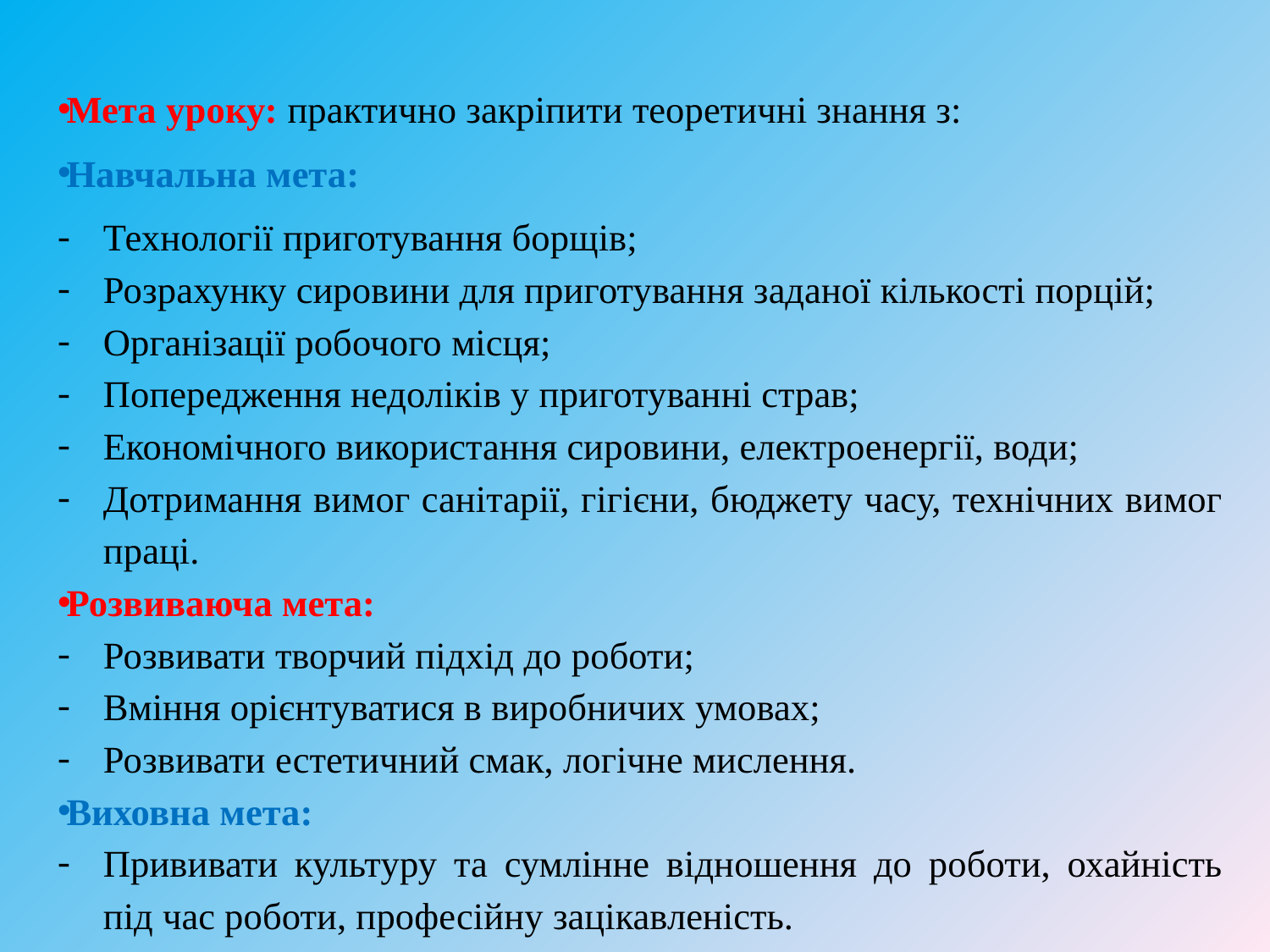

Мета уроку: практично закріпити теоретичні знання з:
Навчальна мета:
Технології приготування борщів;
Розрахунку сировини для приготування заданої кількості порцій;
Організації робочого місця;
Попередження недоліків у приготуванні страв;
Економічного використання сировини, електроенергії, води;
Дотримання вимог санітарії, гігієни, бюджету часу, технічних вимог праці.
Розвиваюча мета:
Розвивати творчий підхід до роботи;
Вміння орієнтуватися в виробничих умовах;
Розвивати естетичний смак, логічне мислення.
Виховна мета:
Прививати культуру та сумлінне відношення до роботи, охайність під час роботи, професійну зацікавленість.